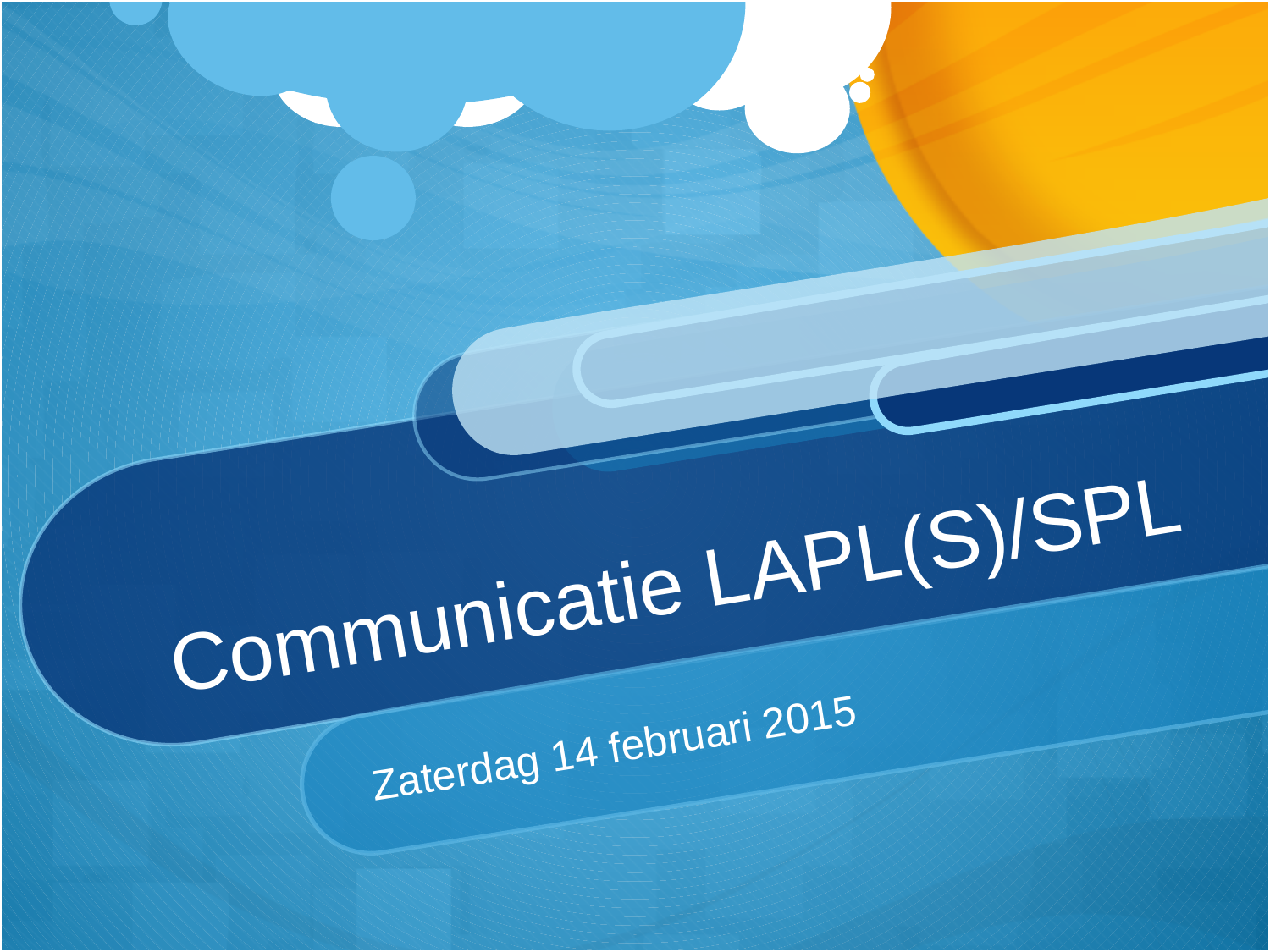

# Communicatie LAPL(S)/SPL
Zaterdag 14 februari 2015